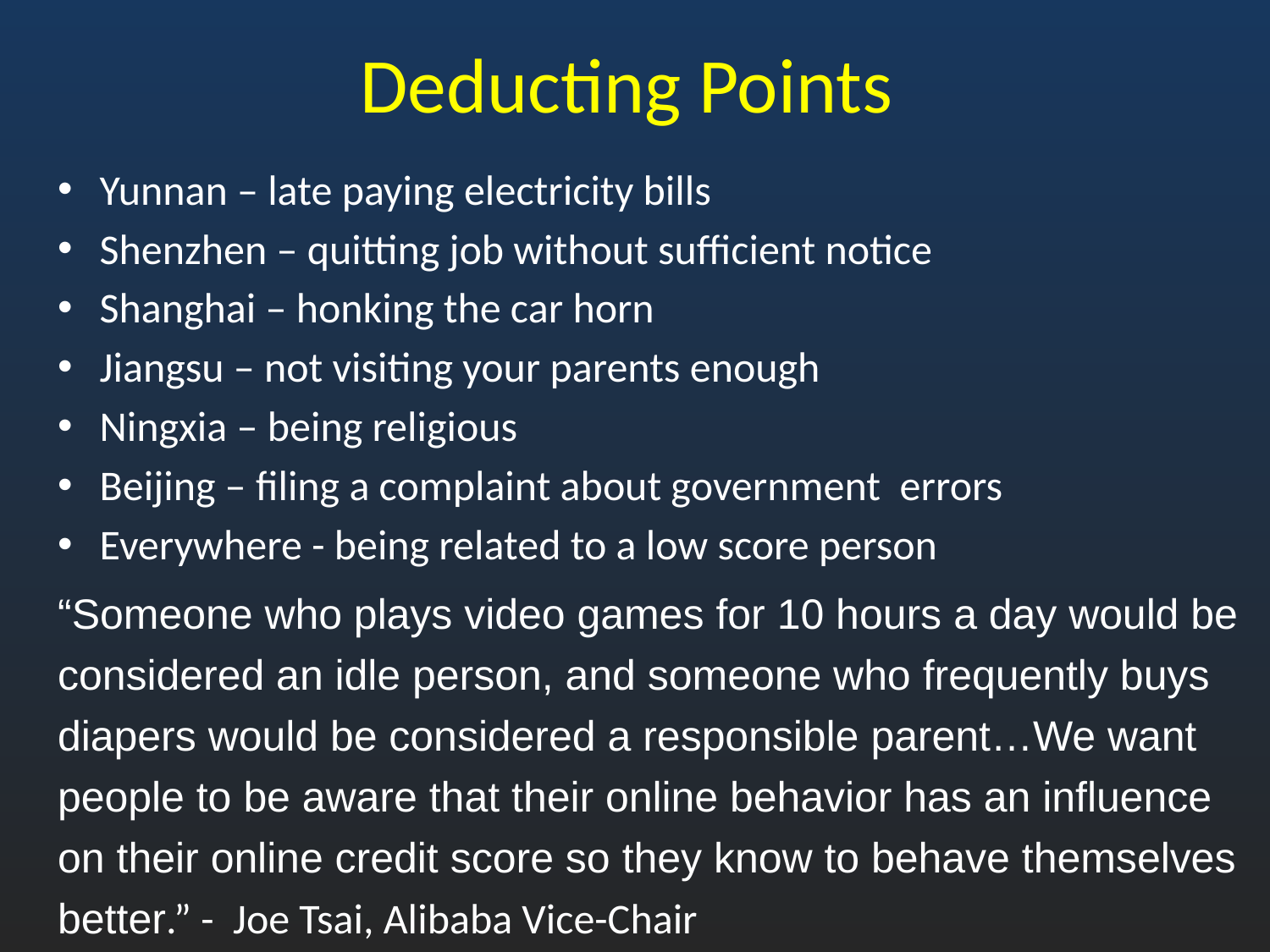

# Deducting Points
Yunnan – late paying electricity bills
Shenzhen – quitting job without sufficient notice
Shanghai – honking the car horn
Jiangsu – not visiting your parents enough
Ningxia – being religious
Beijing – filing a complaint about government  errors
Everywhere - being related to a low score person
“Someone who plays video games for 10 hours a day would be considered an idle person, and someone who frequently buys diapers would be considered a responsible parent…We want people to be aware that their online behavior has an influence on their online credit score so they know to behave themselves better.” -  Joe Tsai, Alibaba Vice-Chair